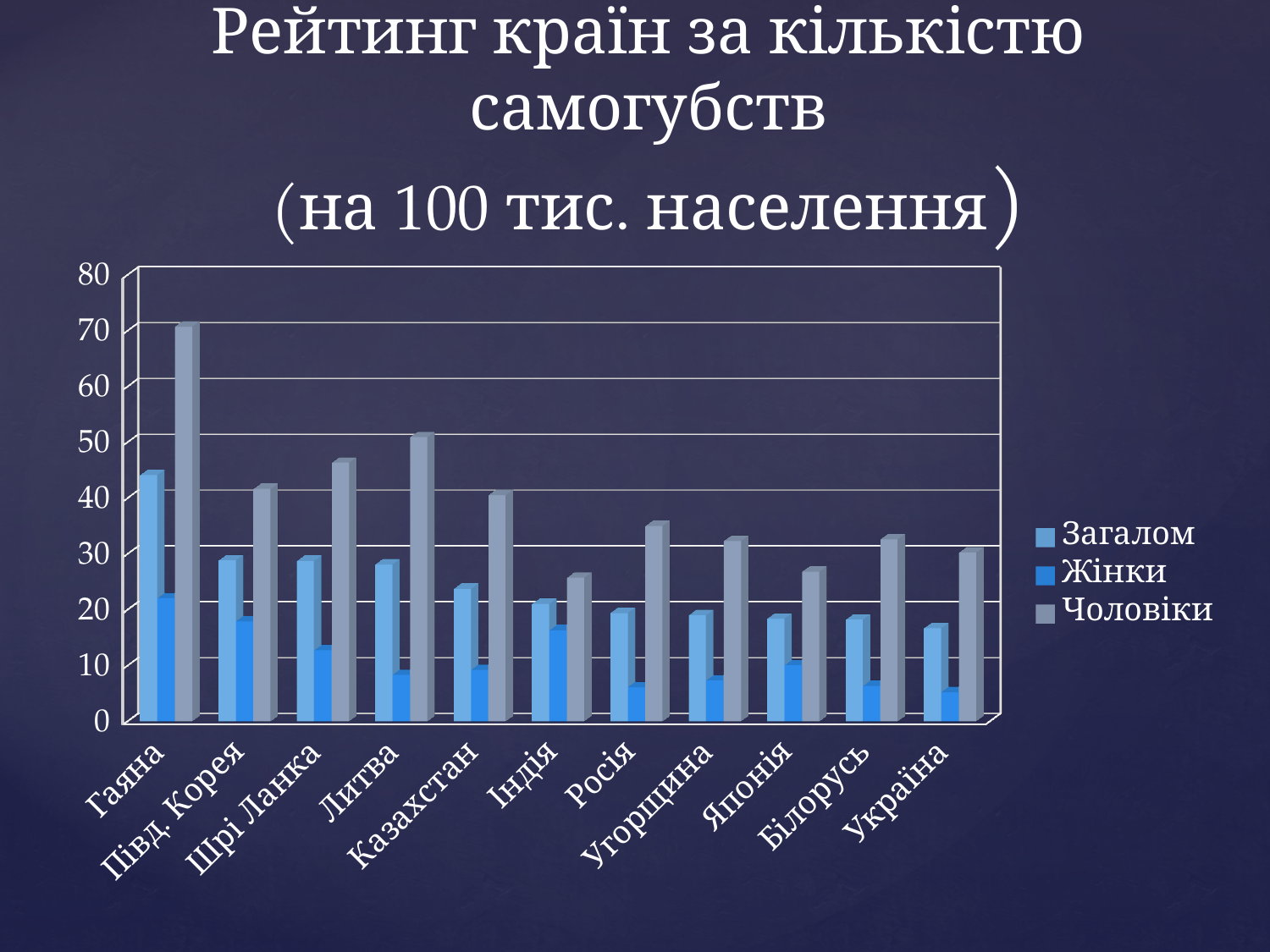

# Рейтинг країн за кількістю самогубств (на 100 тис. населення)

[unsupported chart]